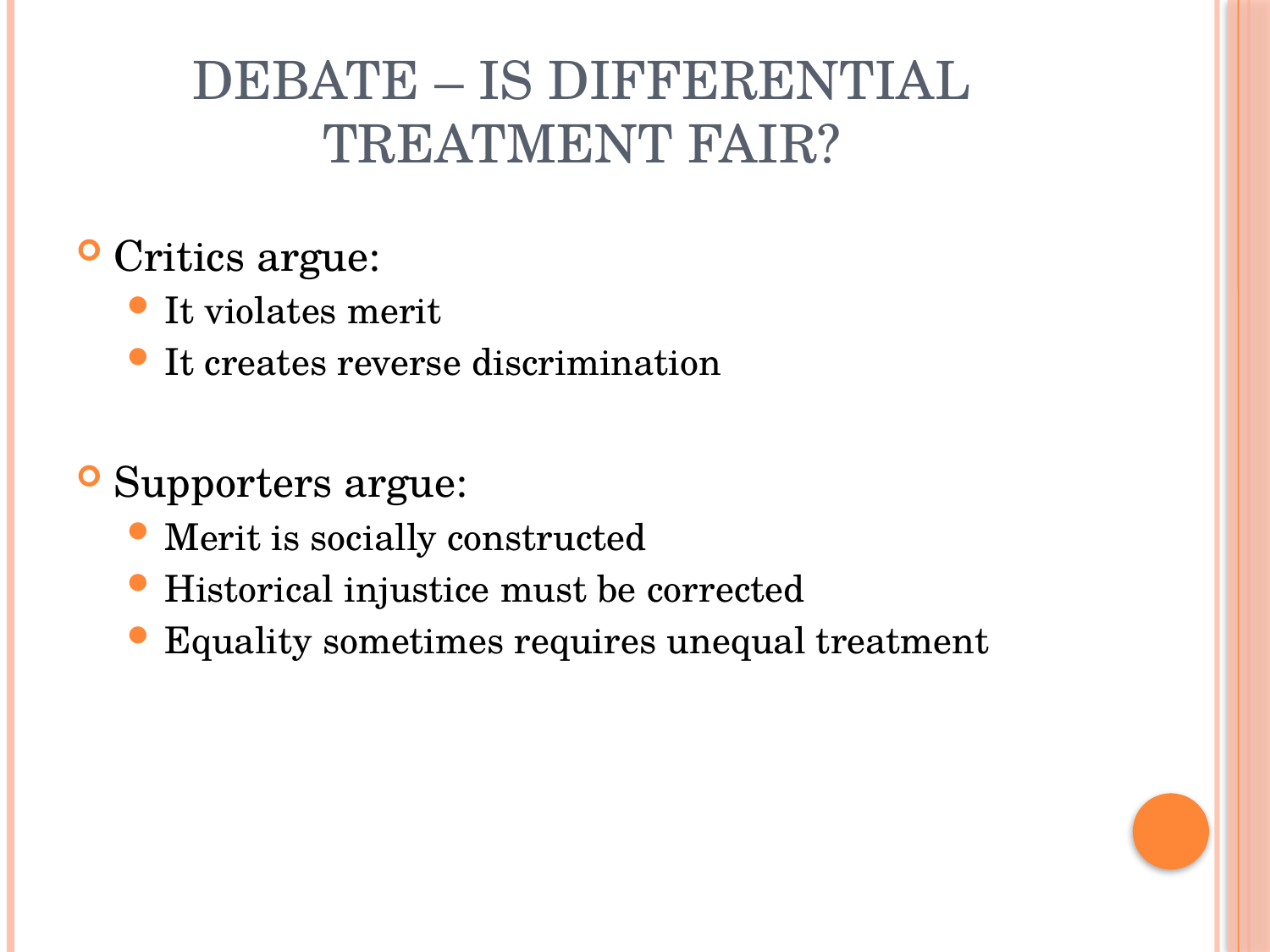

# Debate – Is Differential Treatment Fair?
Critics argue:
It violates merit
It creates reverse discrimination

Supporters argue:
Merit is socially constructed
Historical injustice must be corrected
Equality sometimes requires unequal treatment